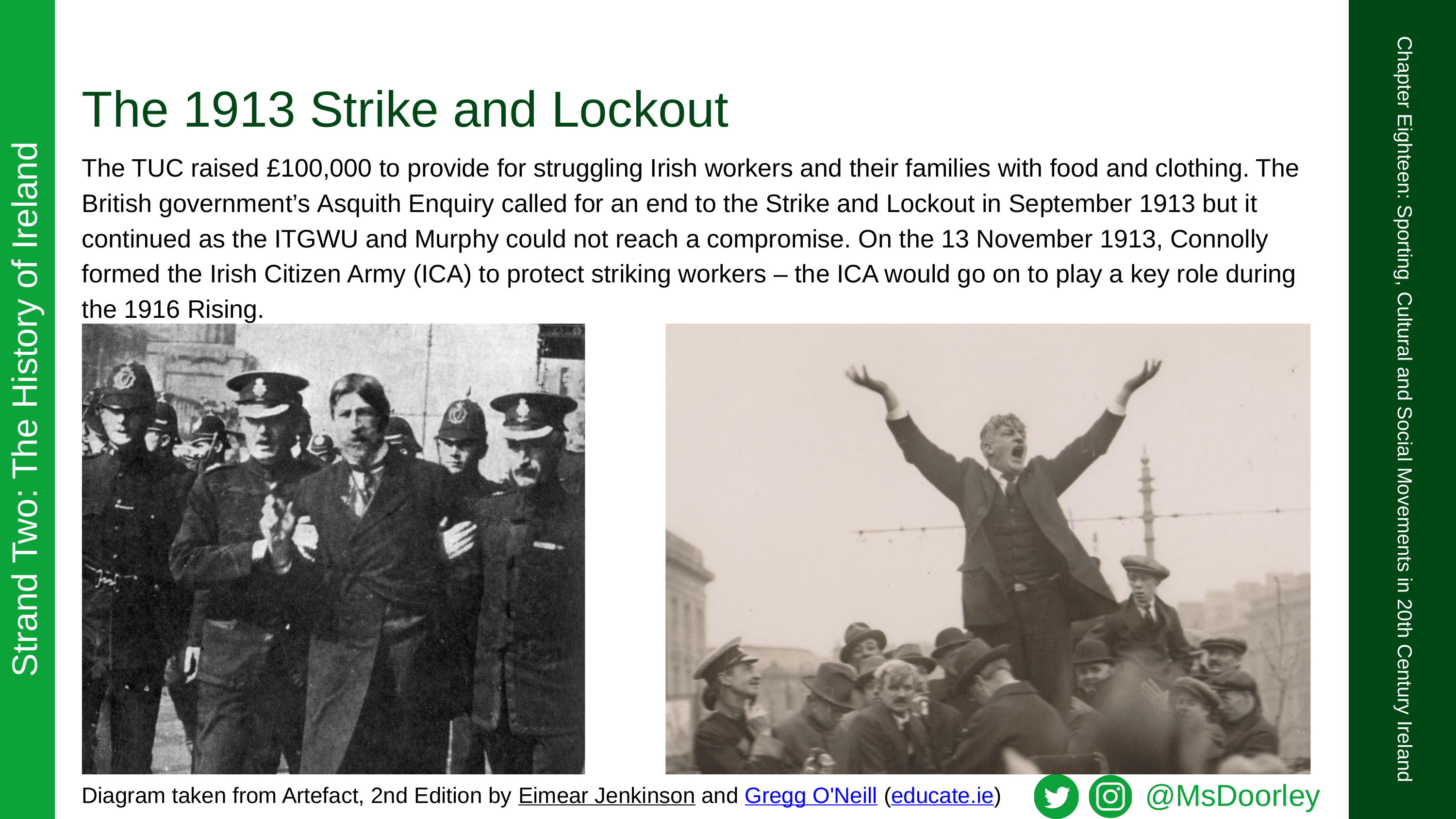

The 1913 Strike and Lockout
The TUC raised £100,000 to provide for struggling Irish workers and their families with food and clothing. The British government’s Asquith Enquiry called for an end to the Strike and Lockout in September 1913 but it continued as the ITGWU and Murphy could not reach a compromise. On the 13 November 1913, Connolly formed the Irish Citizen Army (ICA) to protect striking workers – the ICA would go on to play a key role during the 1916 Rising.

Strand Two: The History of Ireland
Chapter Eighteen: Sporting, Cultural and Social Movements in 20th Century Ireland

@MsDoorley

Diagram taken from Artefact, 2nd Edition by Eimear Jenkinson and Gregg O'Neill (educate.ie)